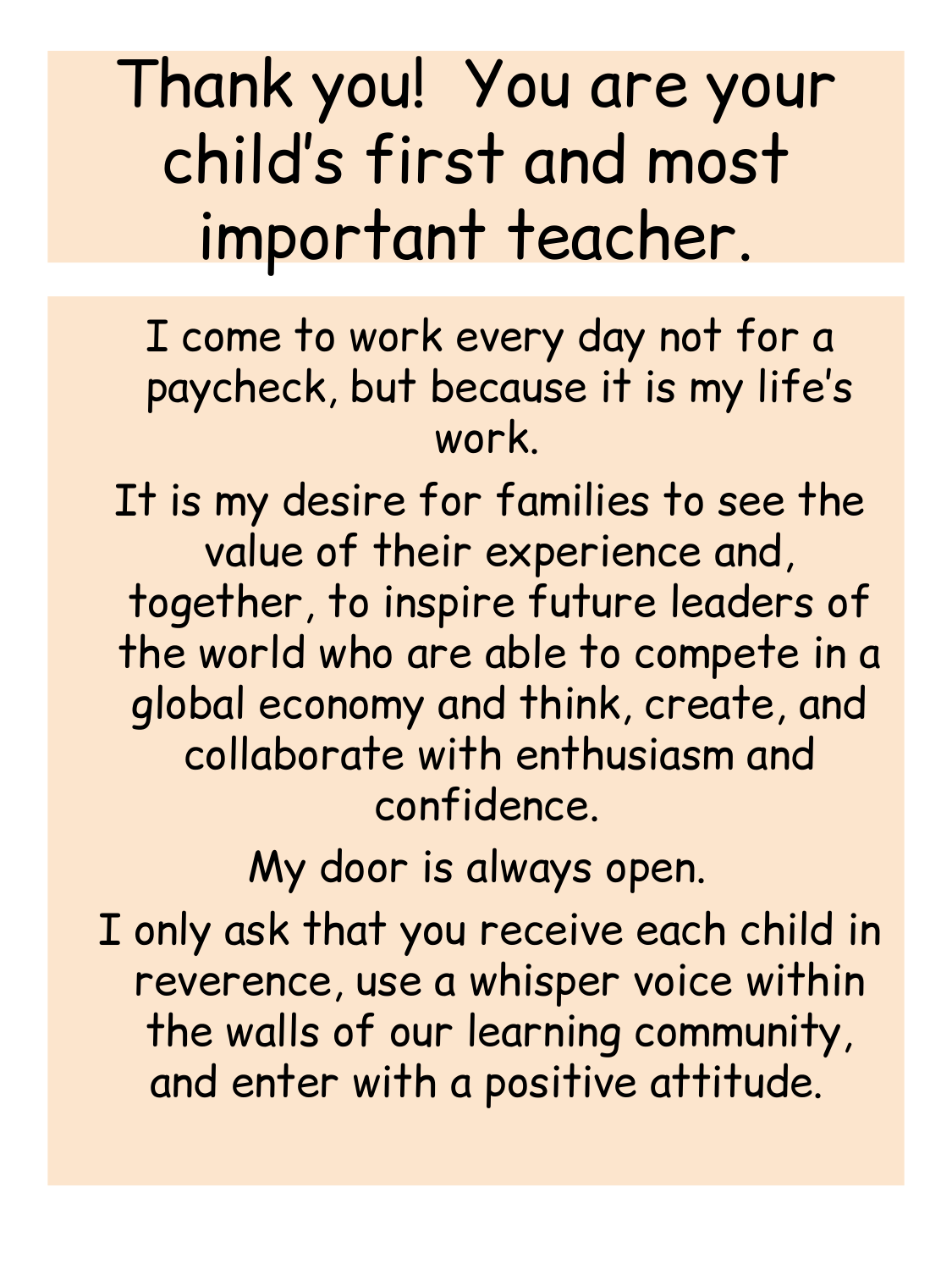

# Thank you!  You are your child’s first and most important teacher.
I come to work every day not for a paycheck, but because it is my life’s work.
It is my desire for families to see the value of their experience and, together, to inspire future leaders of the world who are able to compete in a global economy and think, create, and collaborate with enthusiasm and confidence.
My door is always open.
I only ask that you receive each child in reverence, use a whisper voice within the walls of our learning community, and enter with a positive attitude.